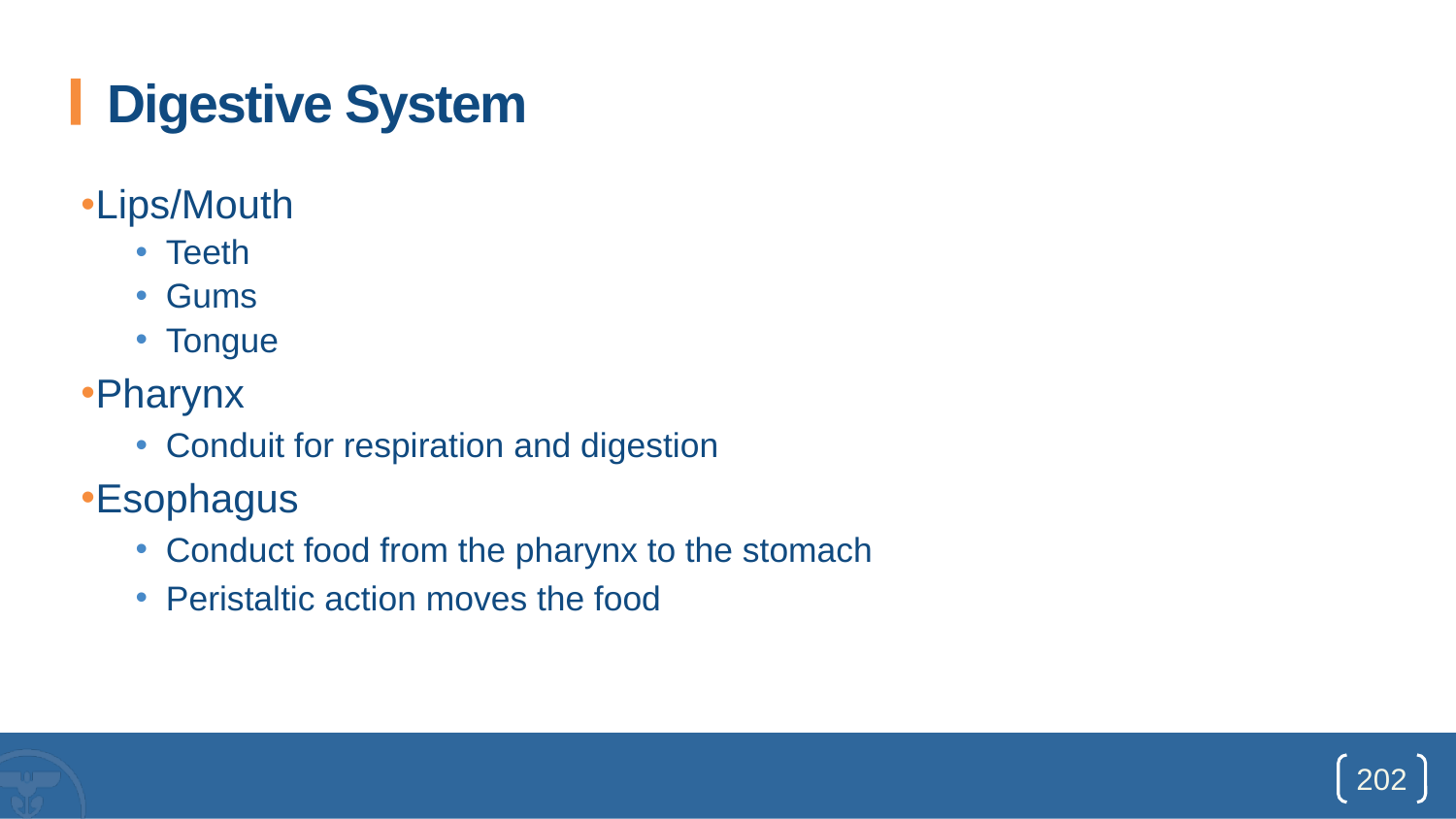

# Digestive System
Lips/Mouth
Teeth
Gums
Tongue
Pharynx
Conduit for respiration and digestion
Esophagus
Conduct food from the pharynx to the stomach
Peristaltic action moves the food

202